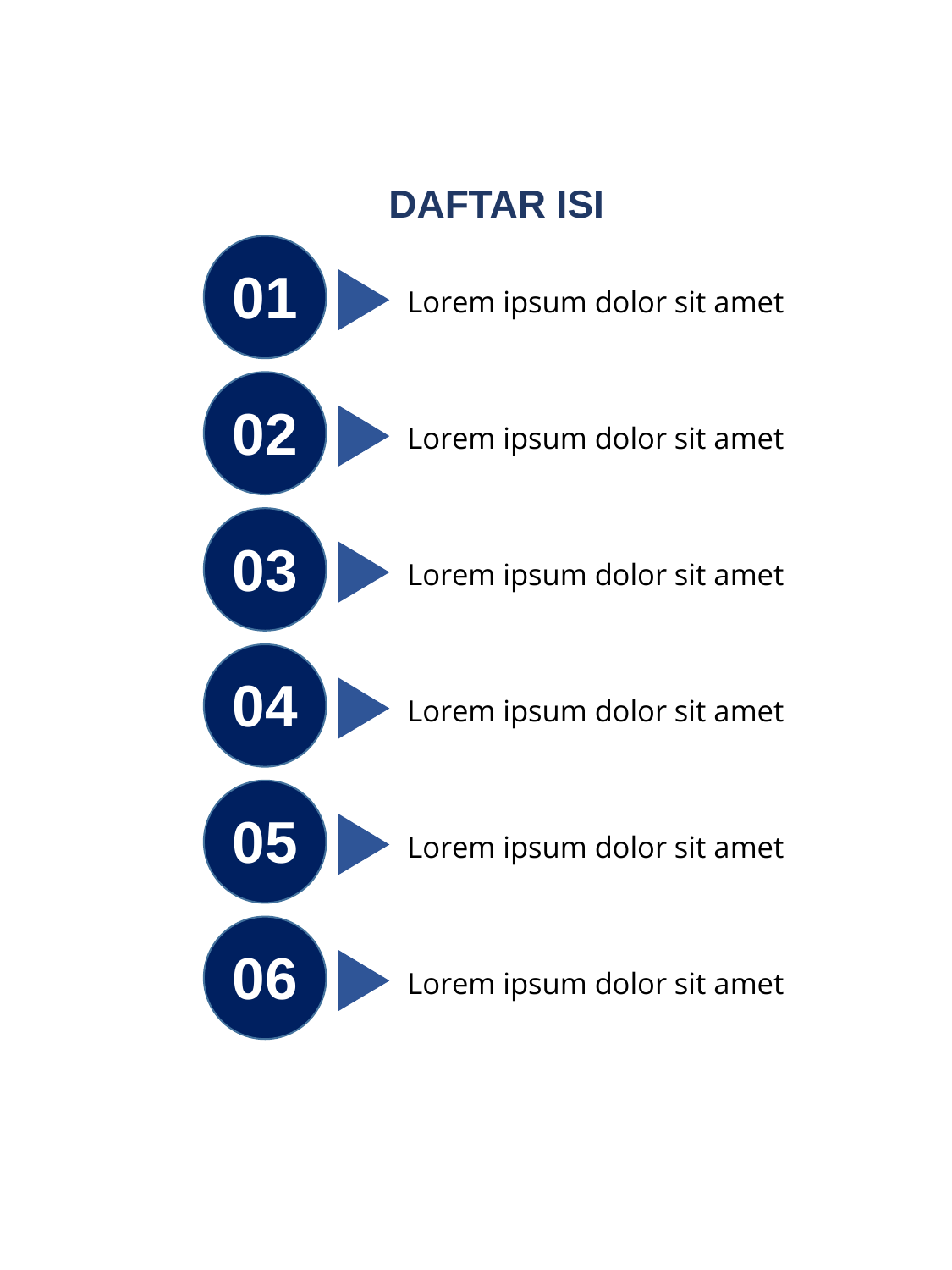

DAFTAR ISI

01

Lorem ipsum dolor sit amet

02

Lorem ipsum dolor sit amet

03

Lorem ipsum dolor sit amet

04

Lorem ipsum dolor sit amet

05

Lorem ipsum dolor sit amet

06

Lorem ipsum dolor sit amet